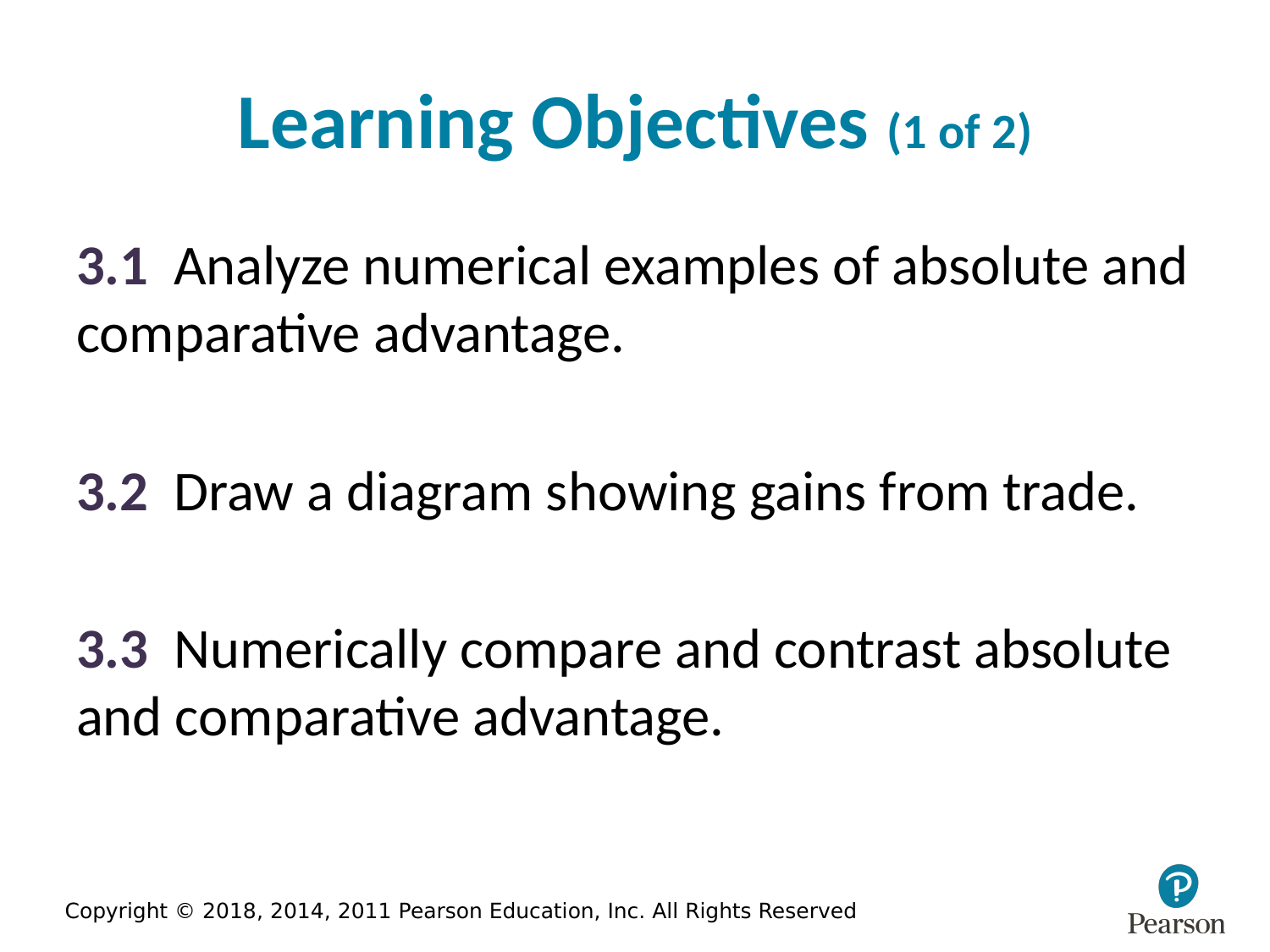

# Learning Objectives (1 of 2)
3.1  Analyze numerical examples of absolute and comparative advantage.

3.2  Draw a diagram showing gains from trade.

3.3  Numerically compare and contrast absolute and comparative advantage.